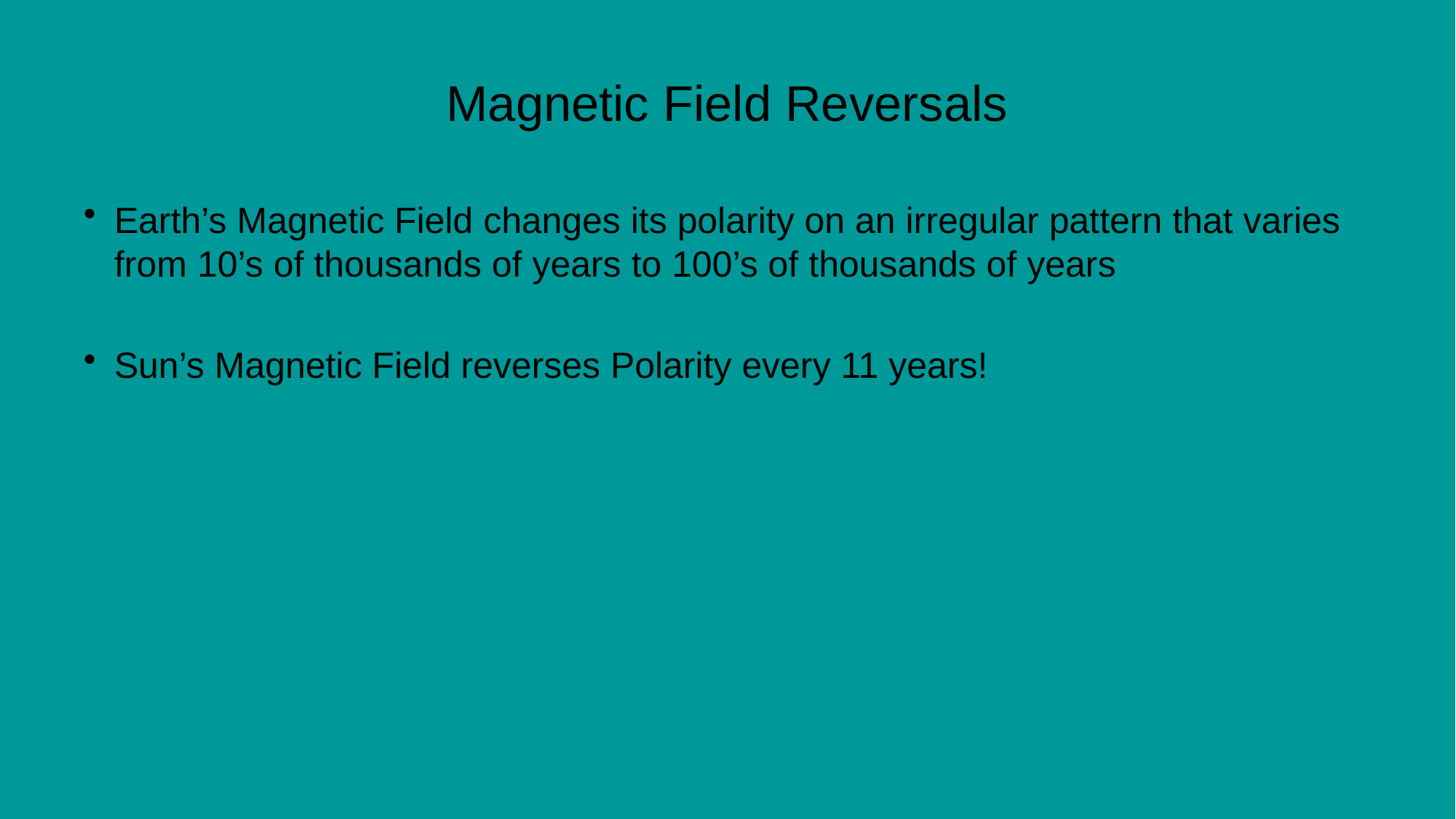

# Magnetic Field Reversals
Earth’s Magnetic Field changes its polarity on an irregular pattern that varies from 10’s of thousands of years to 100’s of thousands of years

Sun’s Magnetic Field reverses Polarity every 11 years!